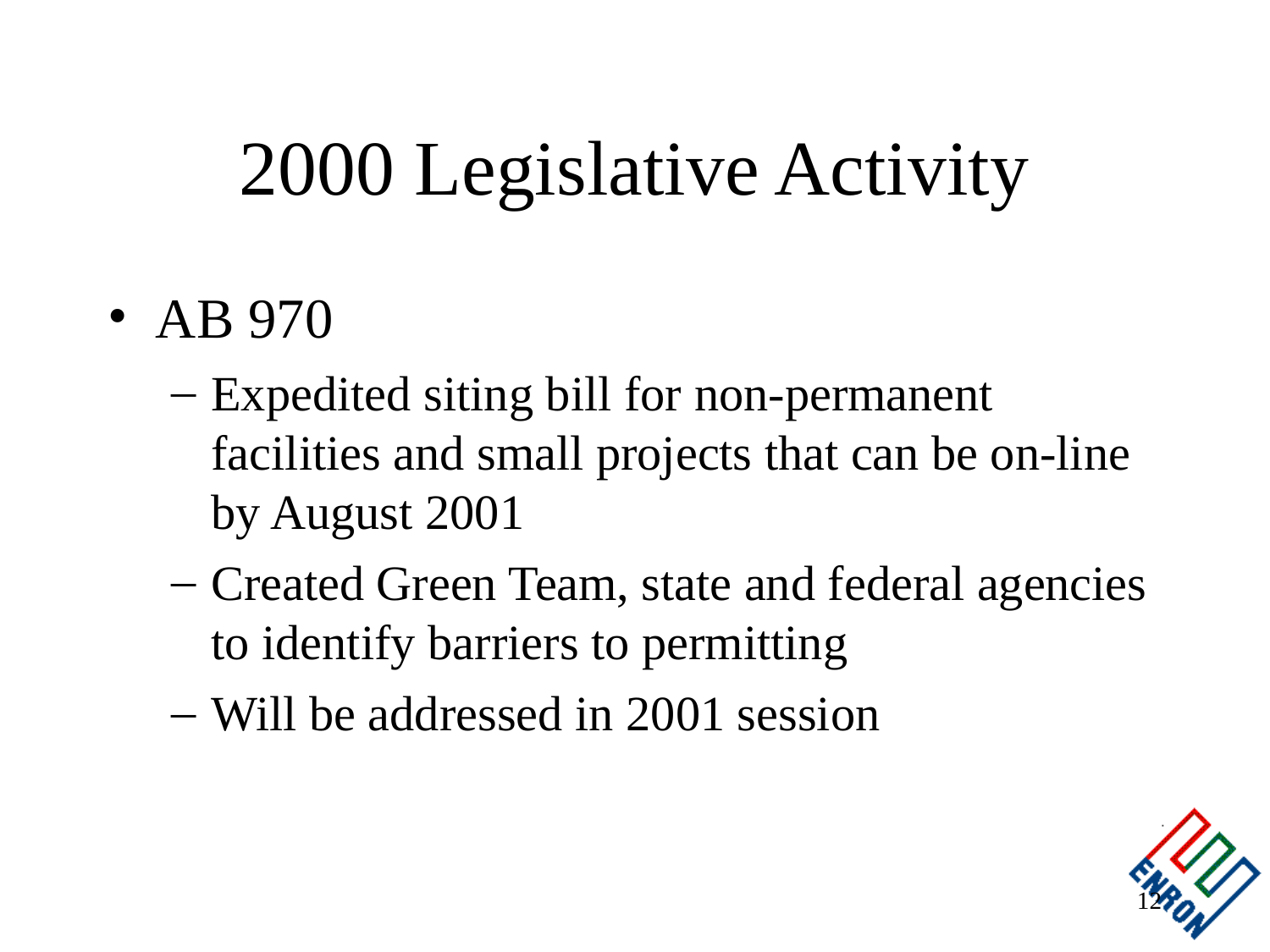

# 2000 Legislative Activity
AB 970
Expedited siting bill for non-permanent facilities and small projects that can be on-line by August 2001
Created Green Team, state and federal agencies to identify barriers to permitting
Will be addressed in 2001 session
12